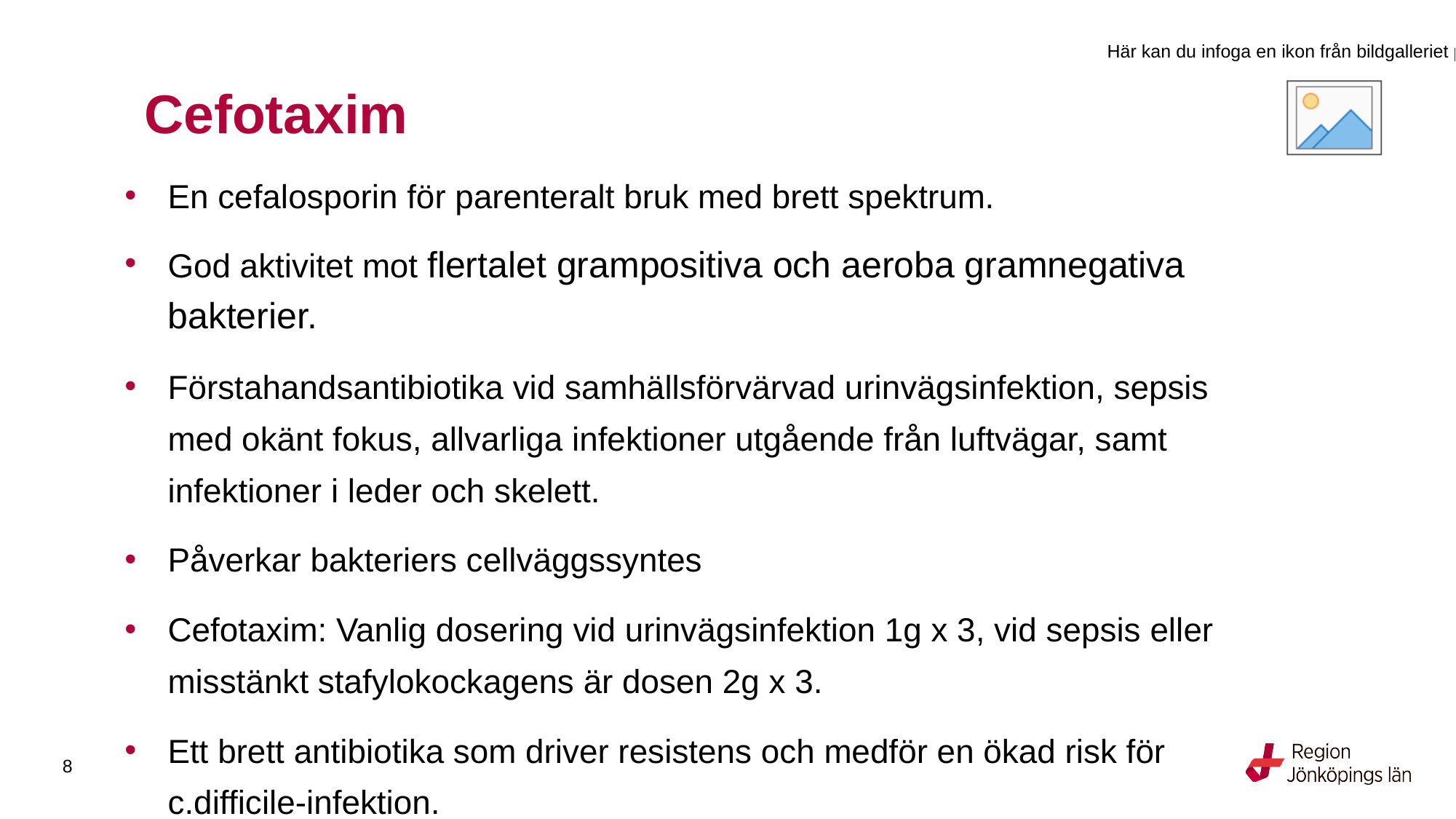

# Cefotaxim

En cefalosporin för parenteralt bruk med brett spektrum.
God aktivitet mot flertalet grampositiva och aeroba gramnegativa bakterier.
Förstahandsantibiotika vid samhällsförvärvad urinvägsinfektion, sepsis med okänt fokus, allvarliga infektioner utgående från luftvägar, samt infektioner i leder och skelett.
Påverkar bakteriers cellväggssyntes
Cefotaxim: Vanlig dosering vid urinvägsinfektion 1g x 3, vid sepsis eller misstänkt stafylokockagens är dosen 2g x 3.
Ett brett antibiotika som driver resistens och medför en ökad risk för c.difficile-infektion.
8